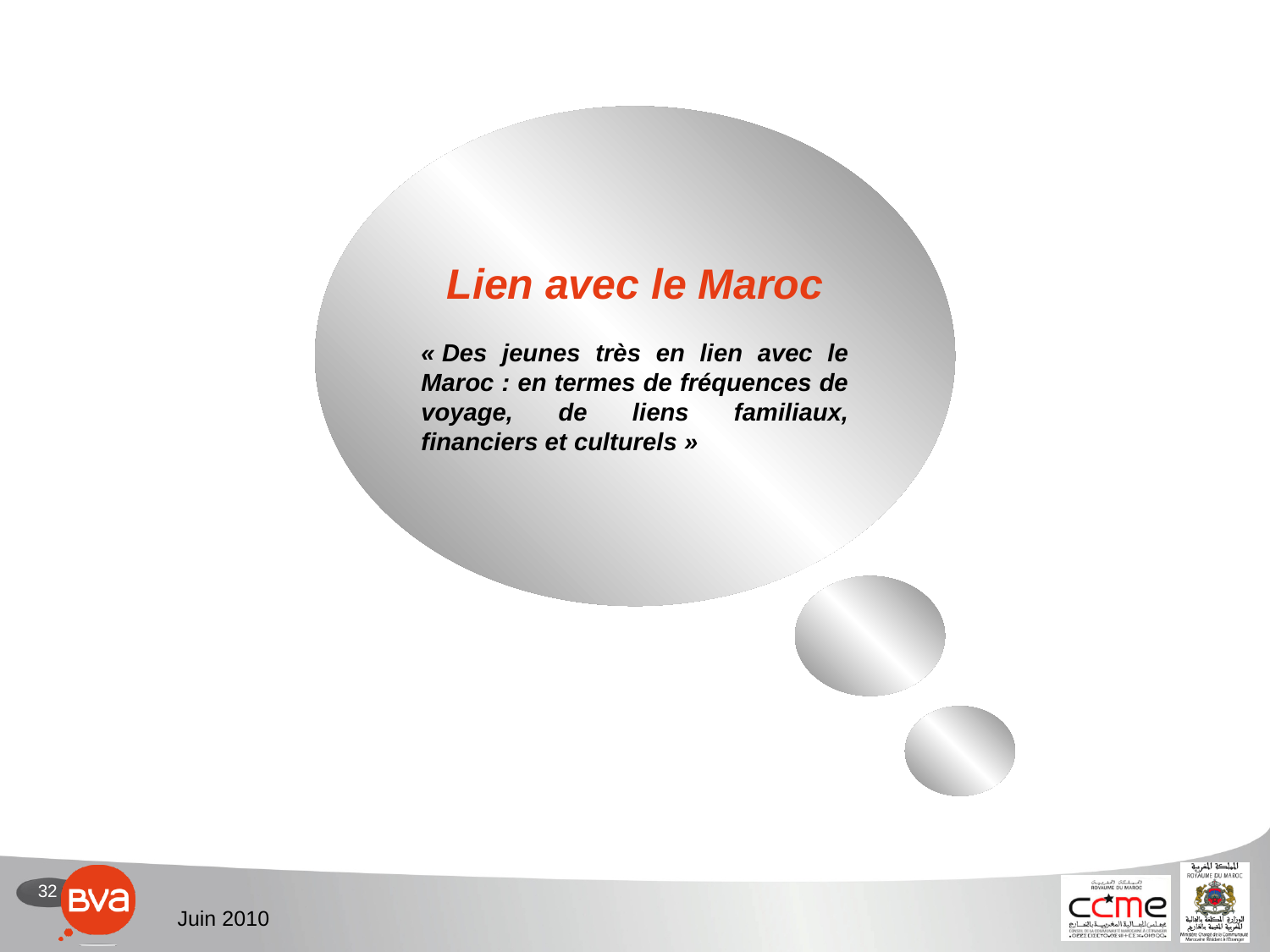

Lien avec le Maroc

« Des jeunes très en lien avec le Maroc : en termes de fréquences de voyage, de liens familiaux, financiers et culturels »